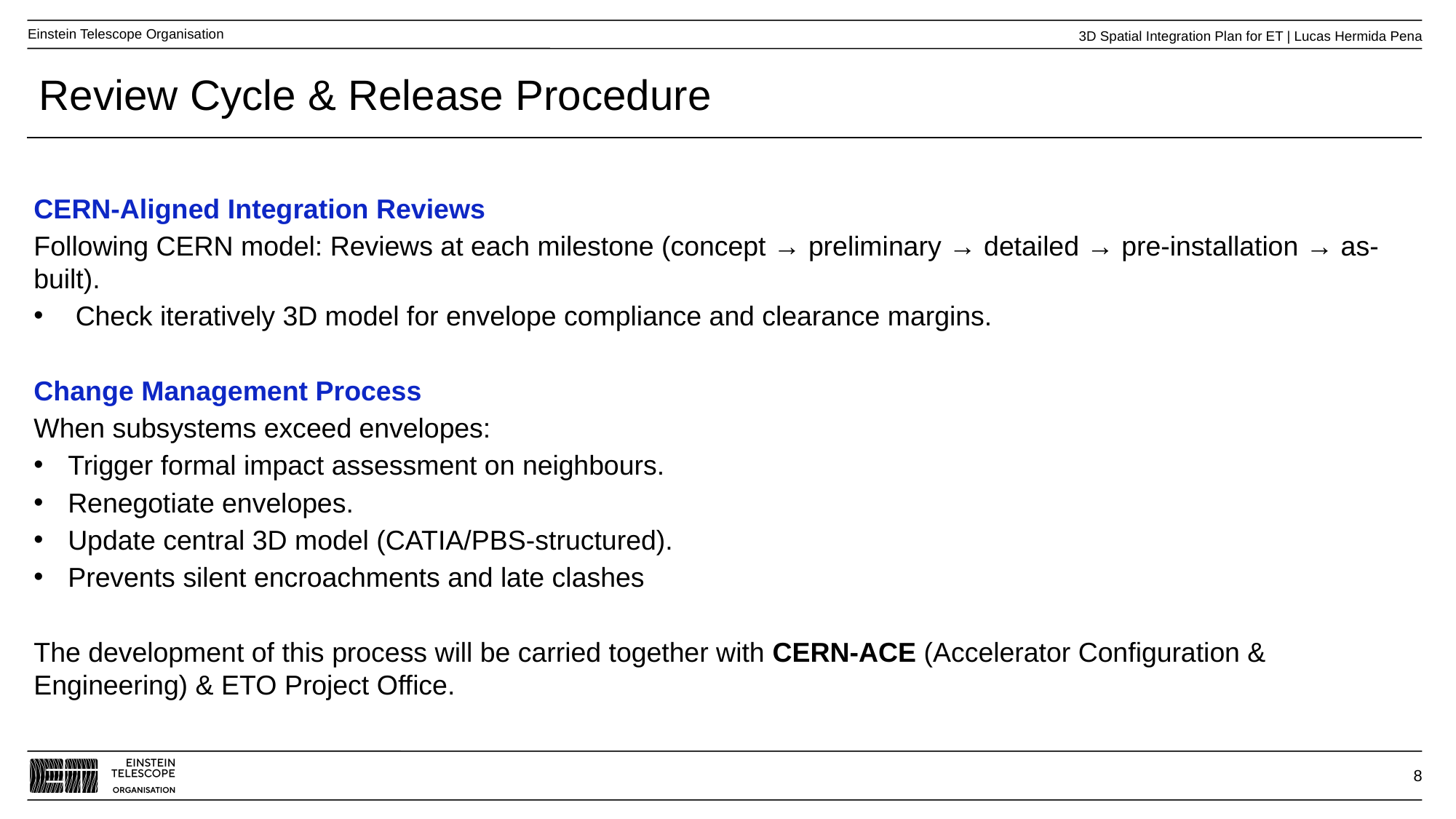

3D Spatial Integration Plan for ET | Lucas Hermida Pena
Review Cycle & Release Procedure
CERN-Aligned Integration Reviews
Following CERN model: Reviews at each milestone (concept → preliminary → detailed → pre-installation → as-built).
 Check iteratively 3D model for envelope compliance and clearance margins.

Change Management Process
When subsystems exceed envelopes:
Trigger formal impact assessment on neighbours.
Renegotiate envelopes.
Update central 3D model (CATIA/PBS-structured).​
Prevents silent encroachments and late clashes

The development of this process will be carried together with CERN-ACE (Accelerator Configuration & Engineering) & ETO Project Office.